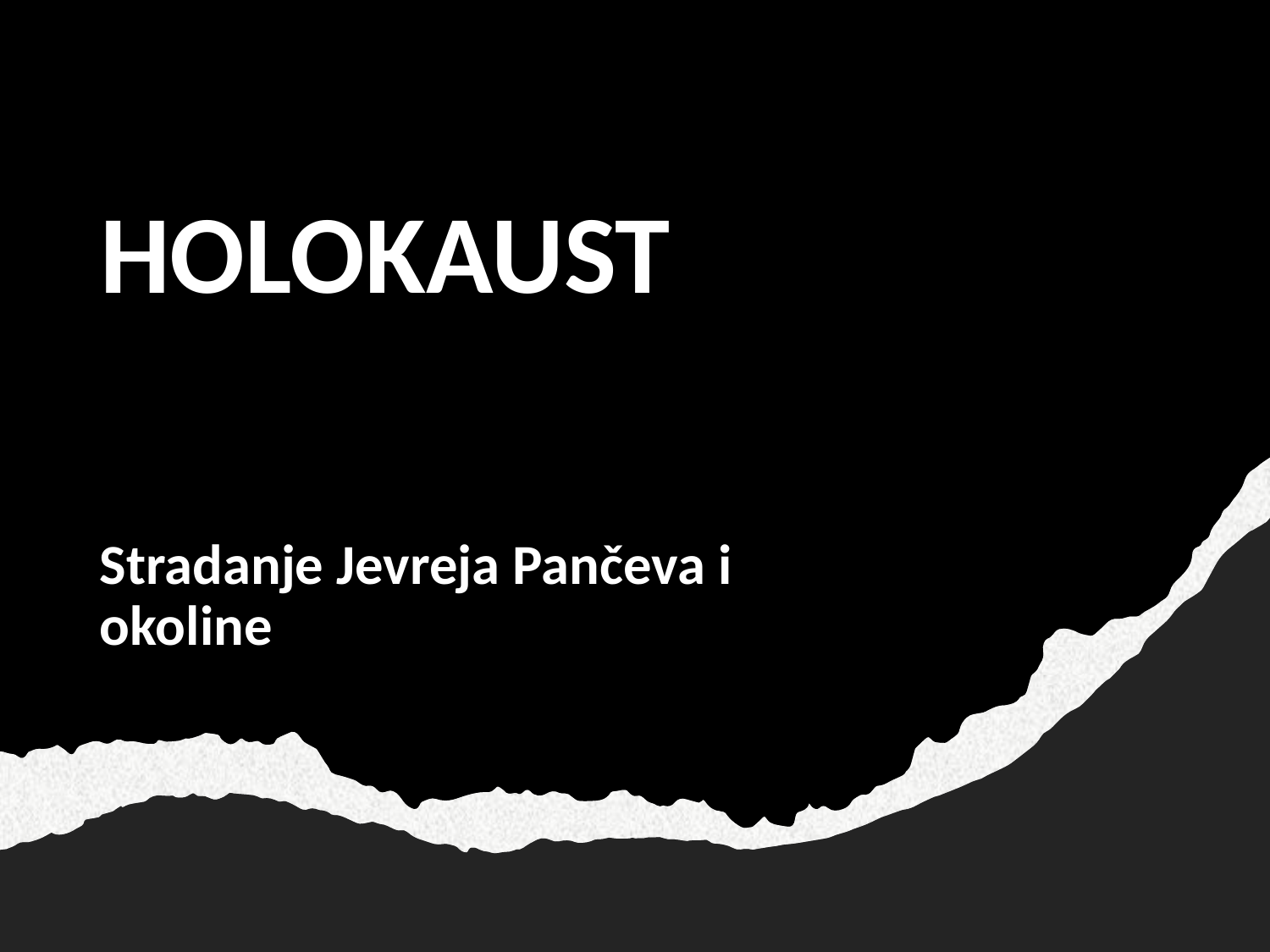

# HOLOKAUST

Stradanje Jevreja Pančeva i okoline